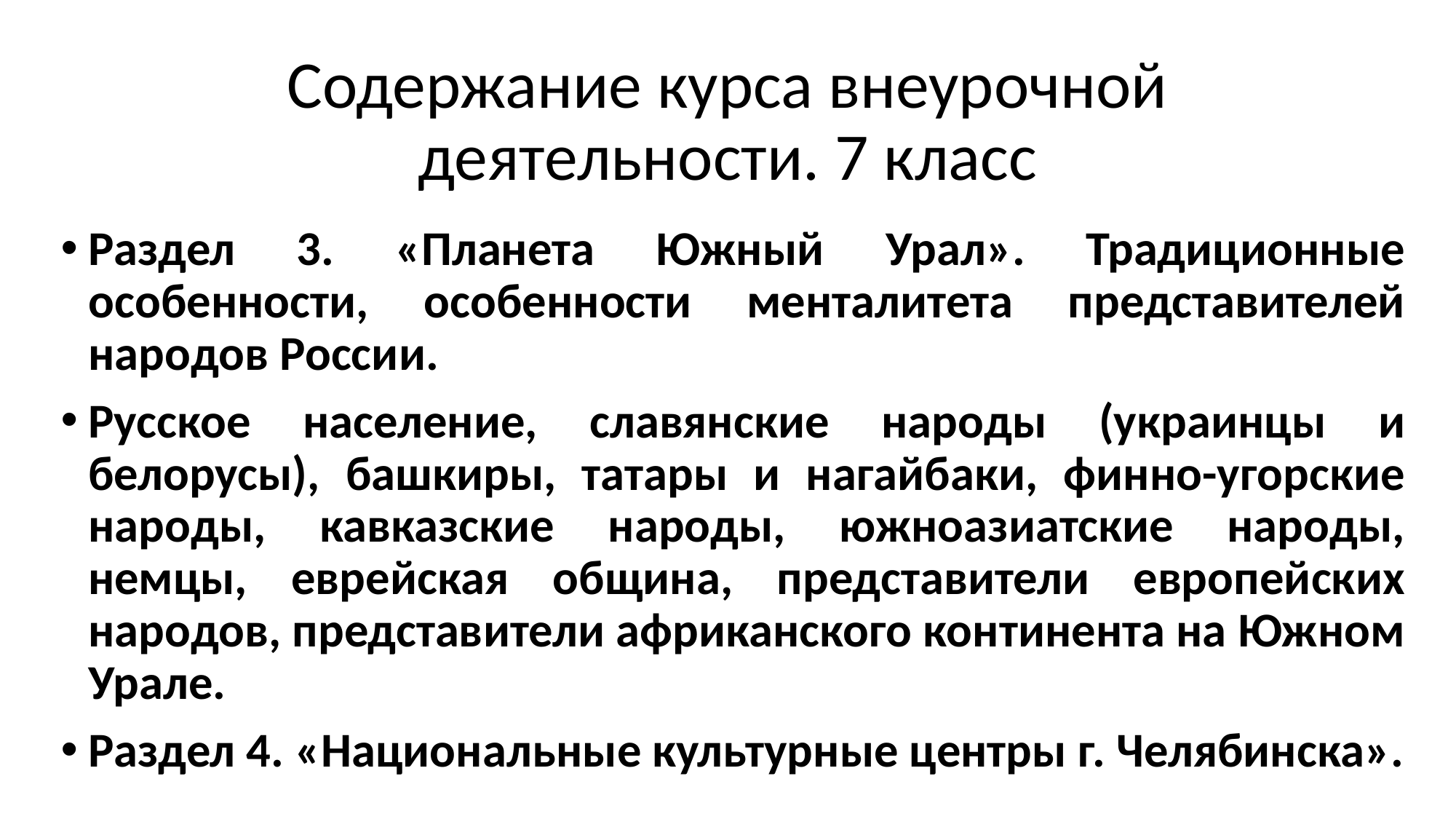

# Содержание курса внеурочной деятельности. 7 класс
Раздел 3. «Планета Южный Урал». Традиционные особенности, особенности менталитета представителей народов России.
Русское население, славянские народы (украинцы и белорусы), башкиры, татары и нагайбаки, финно-угорские народы, кавказские народы, южноазиатские народы, немцы, еврейская община, представители европейских народов, представители африканского континента на Южном Урале.
Раздел 4. «Национальные культурные центры г. Челябинска».